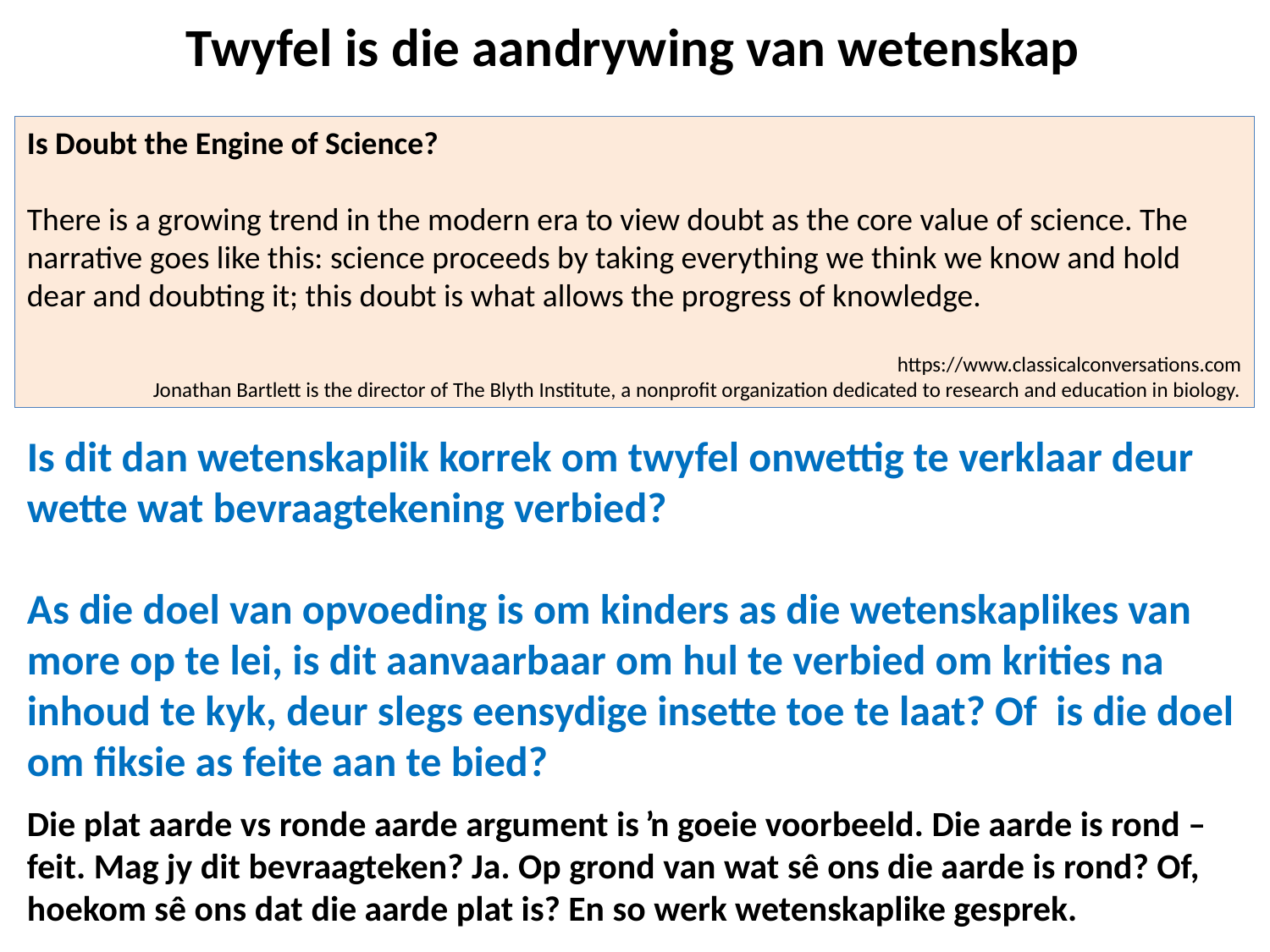

# Twyfel is die aandrywing van wetenskap
Is Doubt the Engine of Science?

There is a growing trend in the modern era to view doubt as the core value of science. The narrative goes like this: science proceeds by taking everything we think we know and hold dear and doubting it; this doubt is what allows the progress of knowledge.

https://www.classicalconversations.com
Jonathan Bartlett is the director of The Blyth Institute, a nonprofit organization dedicated to research and education in biology.
Is dit dan wetenskaplik korrek om twyfel onwettig te verklaar deur wette wat bevraagtekening verbied?

As die doel van opvoeding is om kinders as die wetenskaplikes van more op te lei, is dit aanvaarbaar om hul te verbied om krities na inhoud te kyk, deur slegs eensydige insette toe te laat? Of  is die doel om fiksie as feite aan te bied?
Die plat aarde vs ronde aarde argument is ŉ goeie voorbeeld. Die aarde is rond – feit. Mag jy dit bevraagteken? Ja. Op grond van wat sê ons die aarde is rond? Of, hoekom sê ons dat die aarde plat is? En so werk wetenskaplike gesprek.